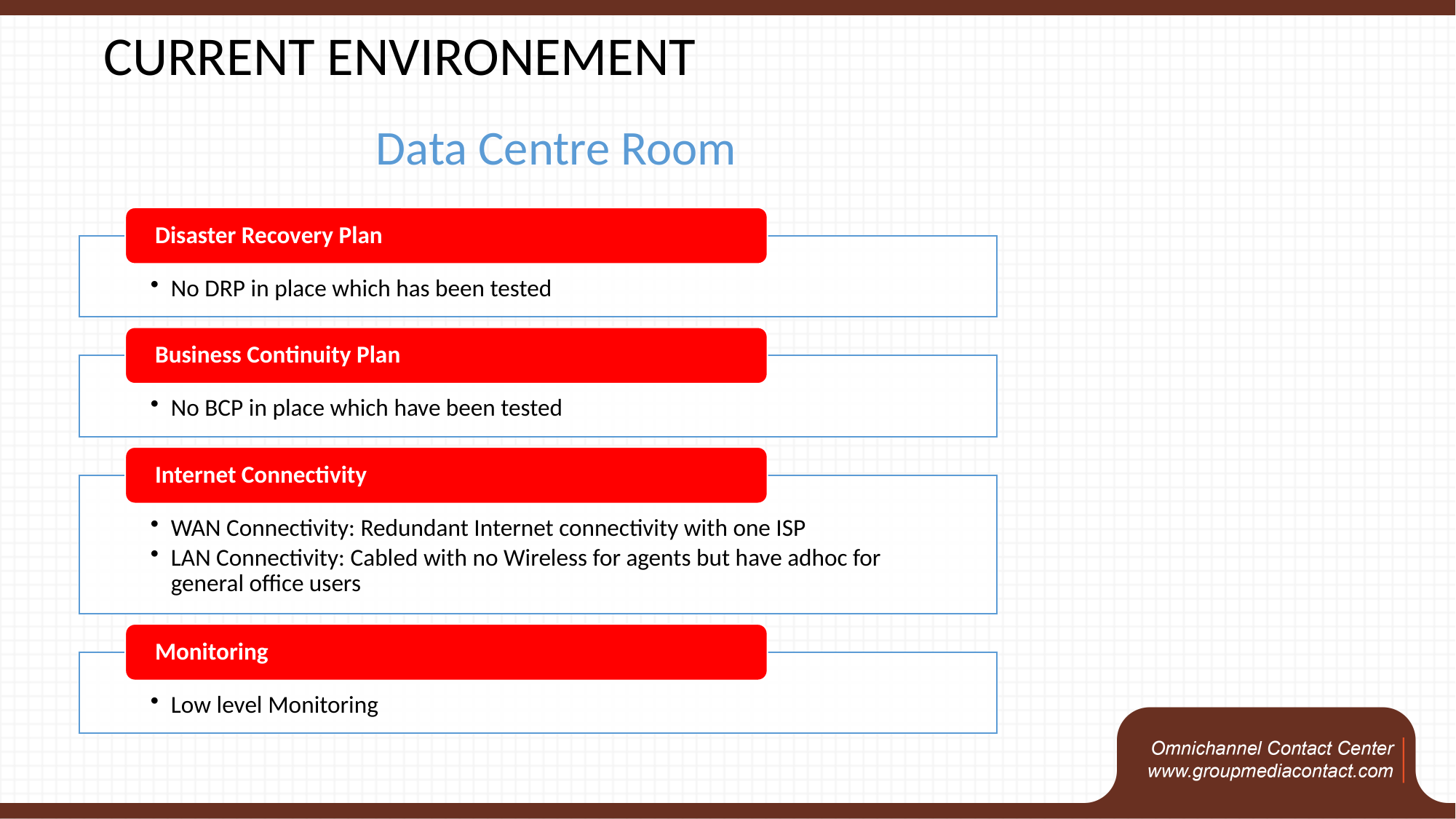

# CURRENT ENVIRONEMENT
Data Centre Room
No DRP in place which has been tested
Disaster Recovery Plan
No BCP in place which have been tested
Business Continuity Plan
WAN Connectivity: Redundant Internet connectivity with one ISP
LAN Connectivity: Cabled with no Wireless for agents but have adhoc for general office users
Internet Connectivity
Low level Monitoring
Monitoring